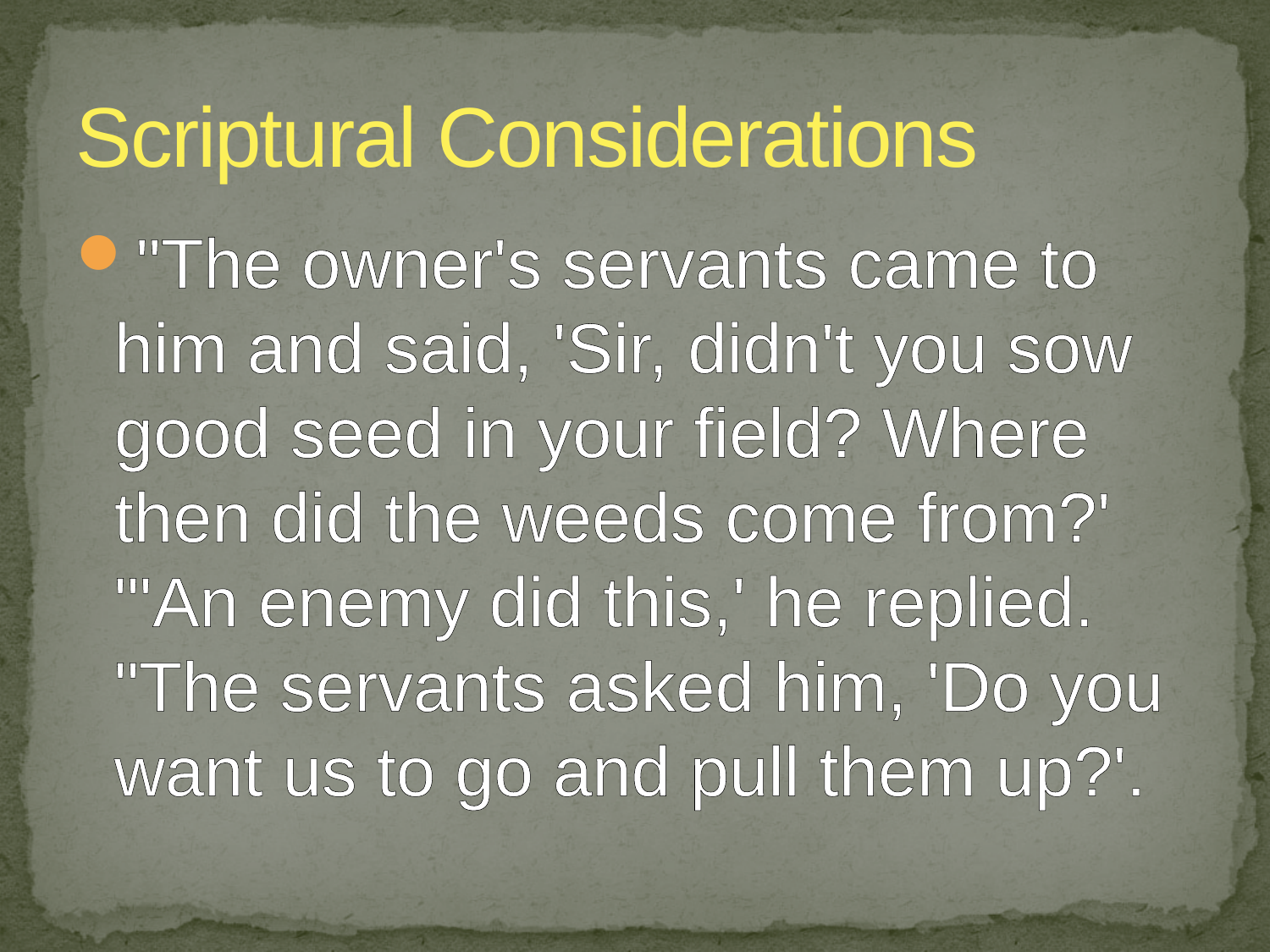

# Scriptural Considerations
"The owner's servants came to him and said, 'Sir, didn't you sow good seed in your field? Where then did the weeds come from?' "'An enemy did this,' he replied. "The servants asked him, 'Do you want us to go and pull them up?'.